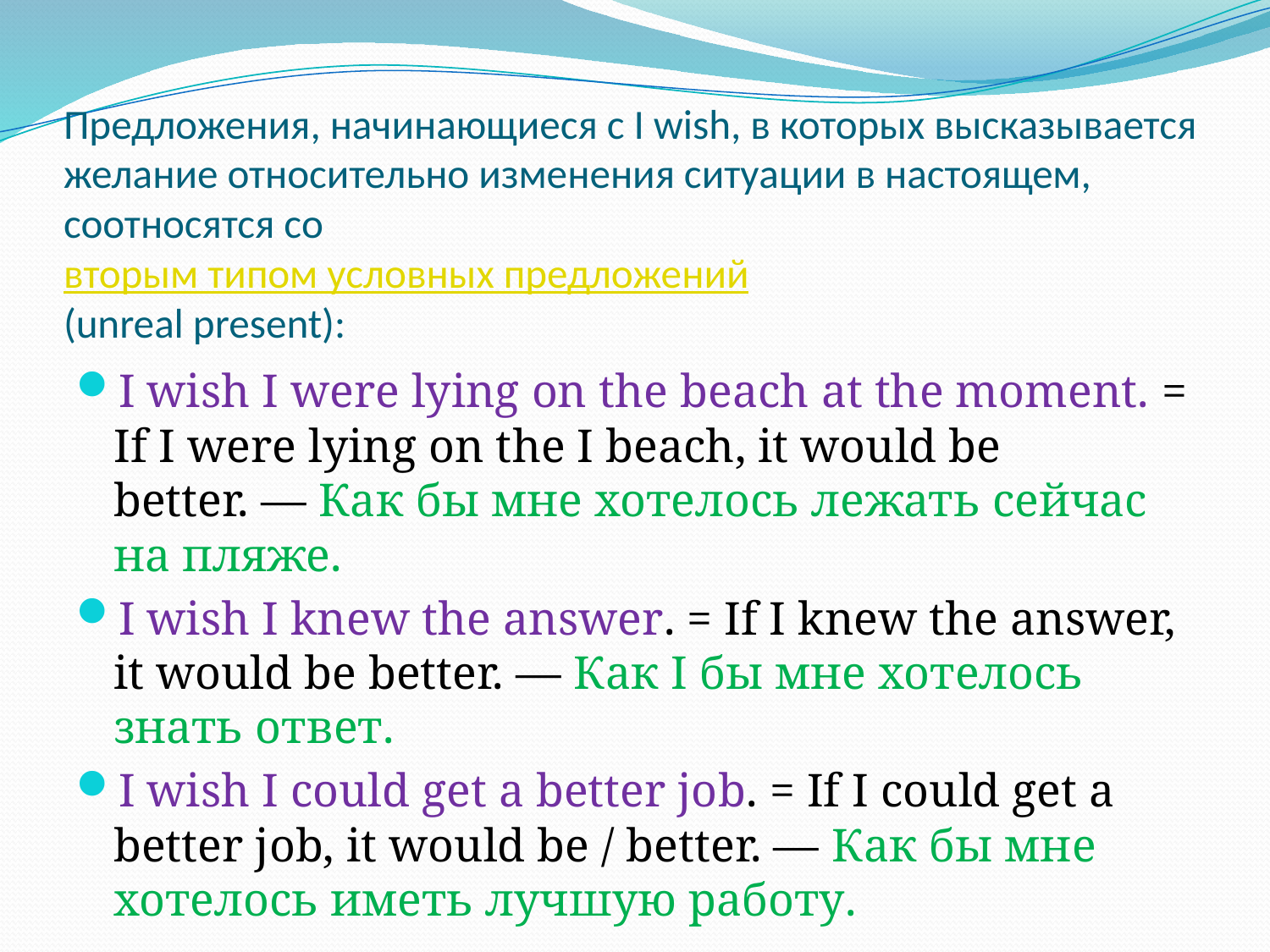

# Предложения, начинающиеся с I wish, в которых высказывается желание относительно изменения ситуации в настоящем, соотносятся со вторым типом условных предложений (unreal present):
I wish I were lying on the beach at the moment. = If I were lying on the I beach, it would be better. — Как бы мне хотелось лежать сейчас на пляже.
I wish I knew the answer. = If I knew the answer, it would be better. — Как I бы мне хотелось знать ответ.
I wish I could get a better job. = If I could get a better job, it would be / better. — Как бы мне хотелось иметь лучшую работу.